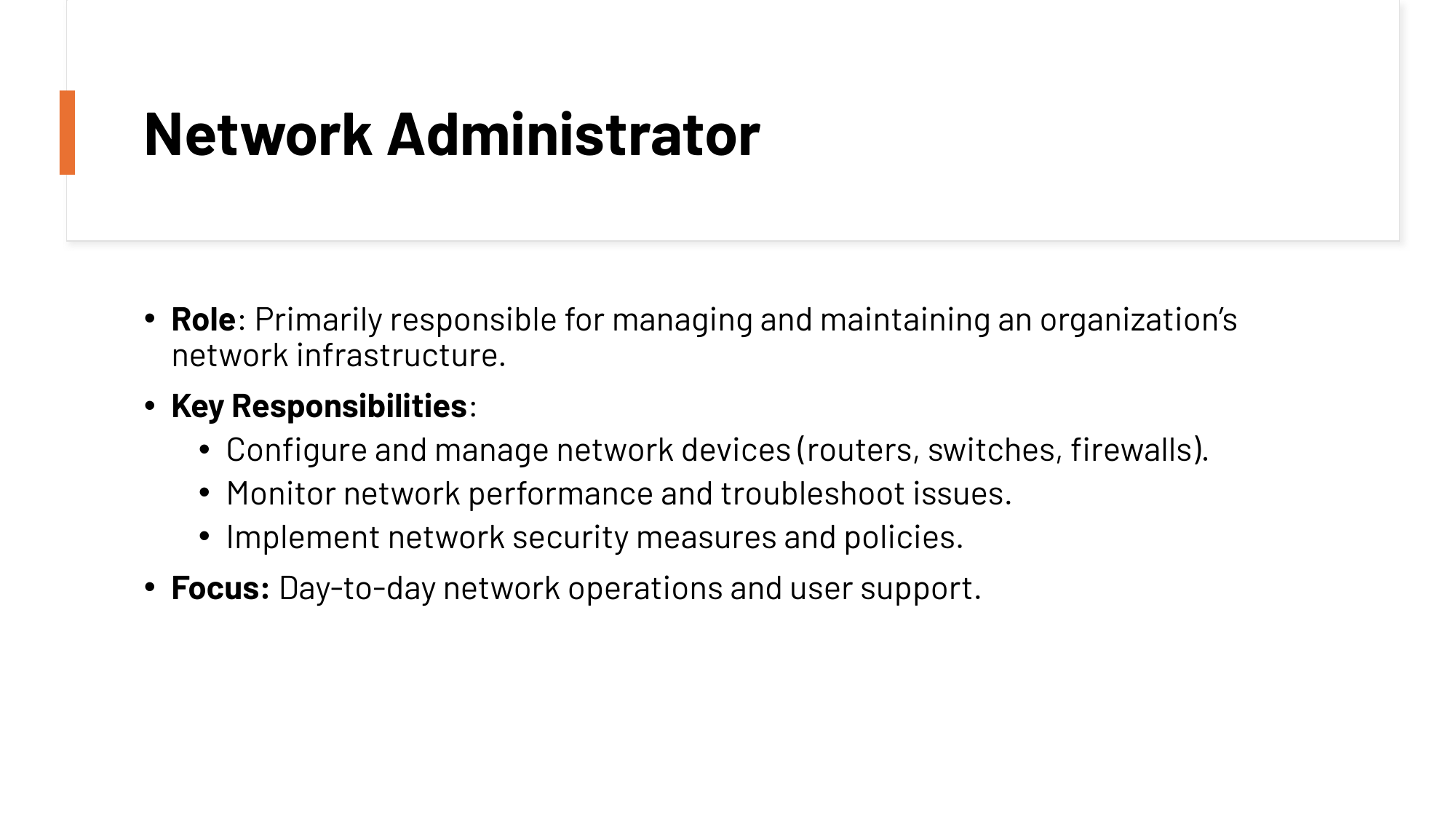

# Network Administrator

Role: Primarily responsible for managing and maintaining an organization’s network infrastructure.
Key Responsibilities:
Configure and manage network devices (routers, switches, firewalls).
Monitor network performance and troubleshoot issues.
Implement network security measures and policies.
Focus: Day-to-day network operations and user support.